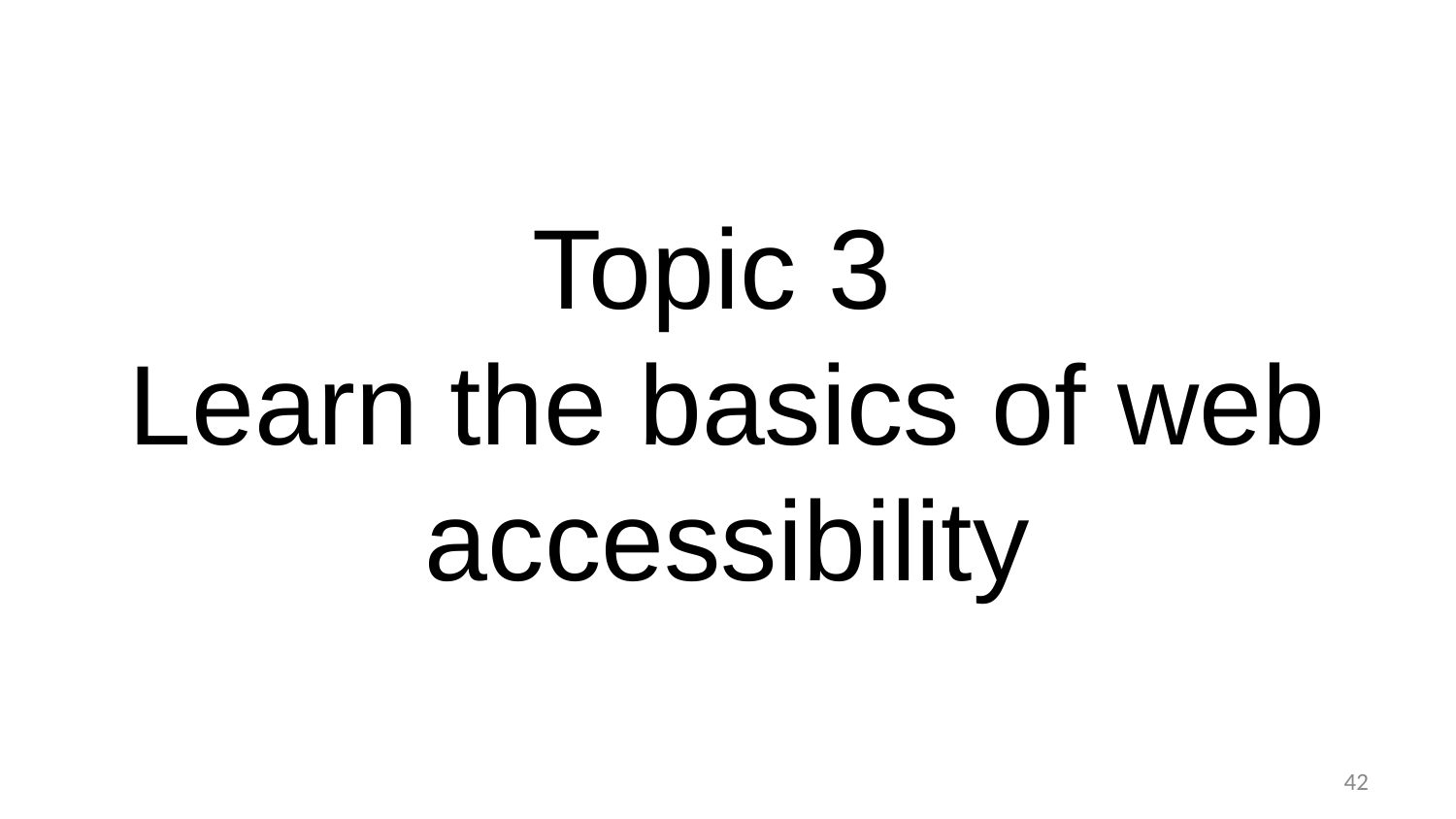

Topic 3
Learn the basics of web accessibility

42